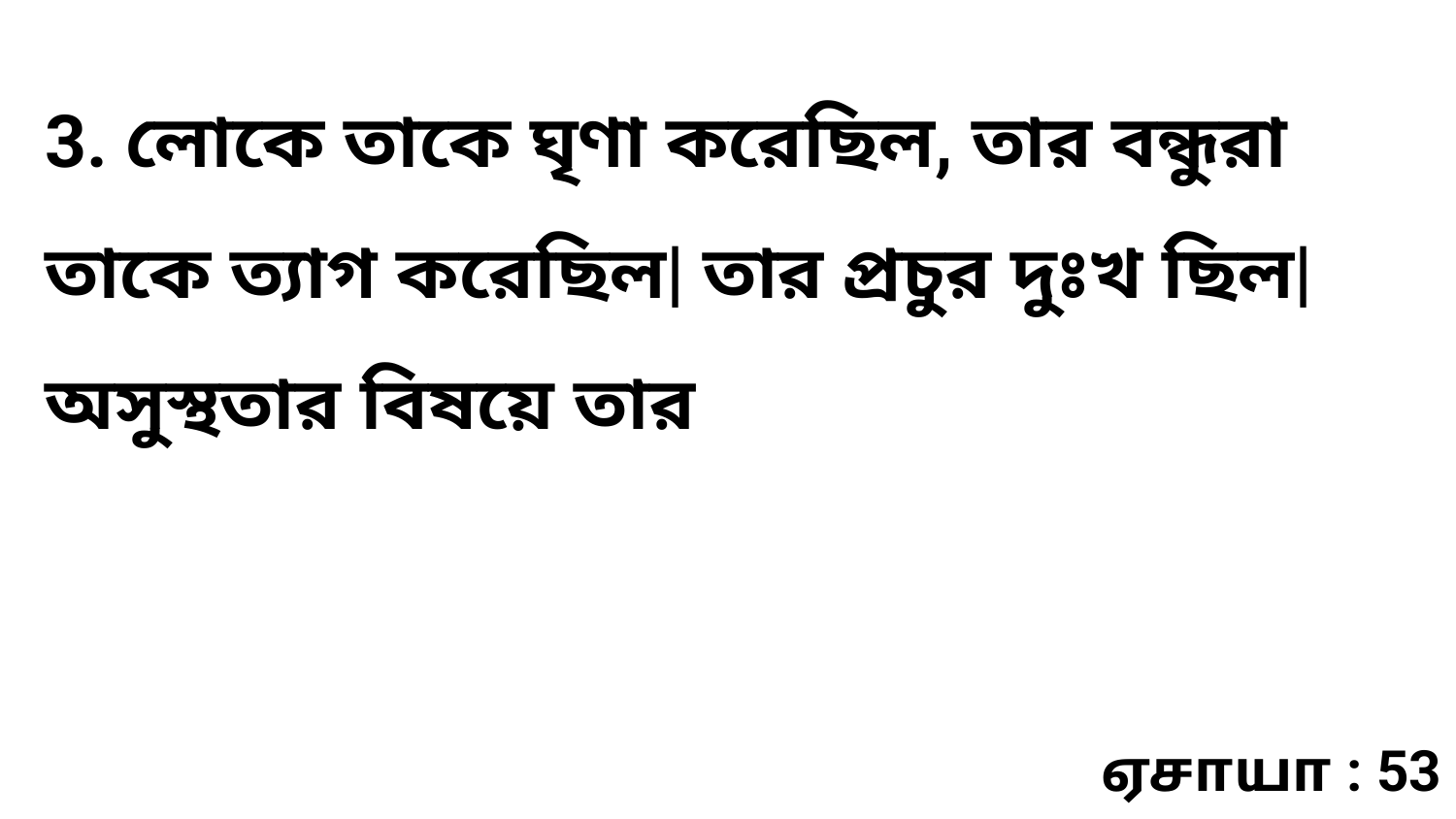

3. লোকে তাকে ঘৃণা করেছিল, তার বন্ধুরা তাকে ত্যাগ করেছিল| তার প্রচুর দুঃখ ছিল| অসুস্থতার বিষয়ে তার
ஏசாயா : 53